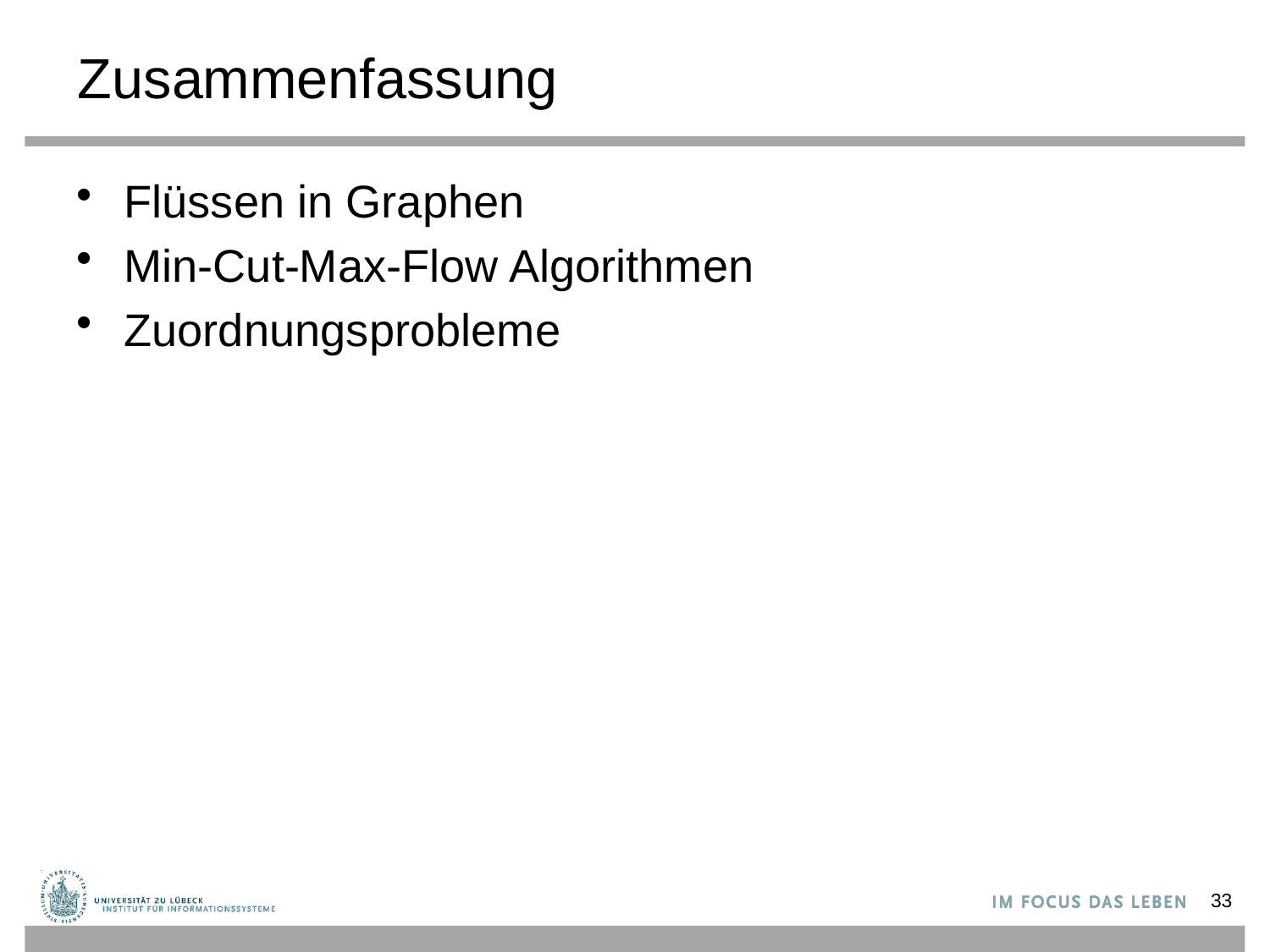

# Zusammenfassung
Flüssen in Graphen
Min-Cut-Max-Flow Algorithmen
Zuordnungsprobleme
33